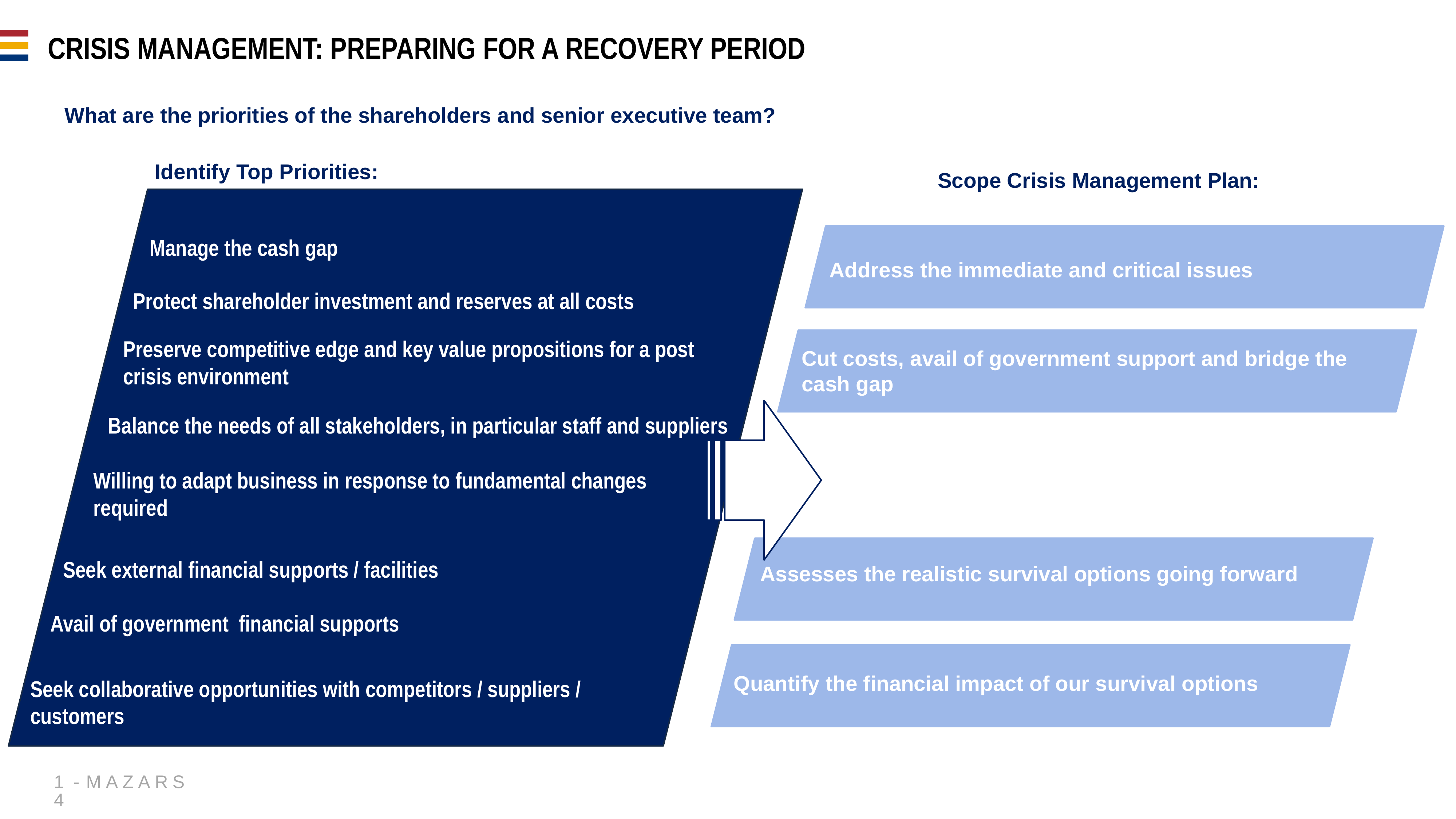

# Crisis MANAGEMENT: PREPARING FOR A RECOVERY PERIOD

What are the priorities of the shareholders and senior executive team?
Identify Top Priorities:
Scope Crisis Management Plan:

Manage the cash gap
Address the immediate and critical issues

Protect shareholder investment and reserves at all costs

Cut costs, avail of government support and bridge the cash gap

Preserve competitive edge and key value propositions for a post crisis environment

Balance the needs of all stakeholders, in particular staff and suppliers
Willing to adapt business in response to fundamental changes required

Assesses the realistic survival options going forward

Seek external financial supports / facilities
Avail of government  financial supports

Quantify the financial impact of our survival options

Seek collaborative opportunities with competitors / suppliers / customers
- MAZARS
14